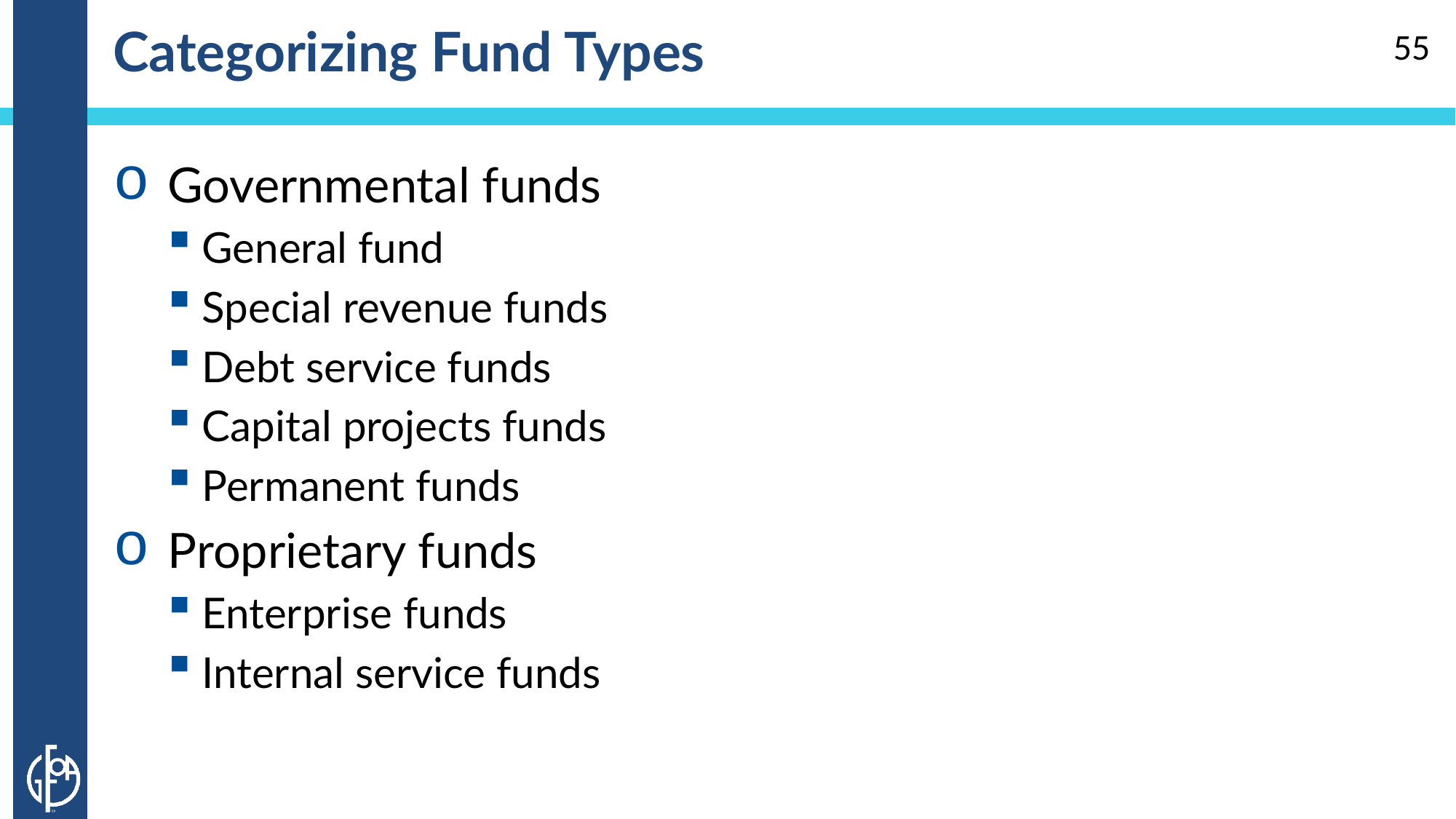

# Categorizing Fund Types
55
Governmental funds
General fund
Special revenue funds
Debt service funds
Capital projects funds
Permanent funds
Proprietary funds
Enterprise funds
Internal service funds